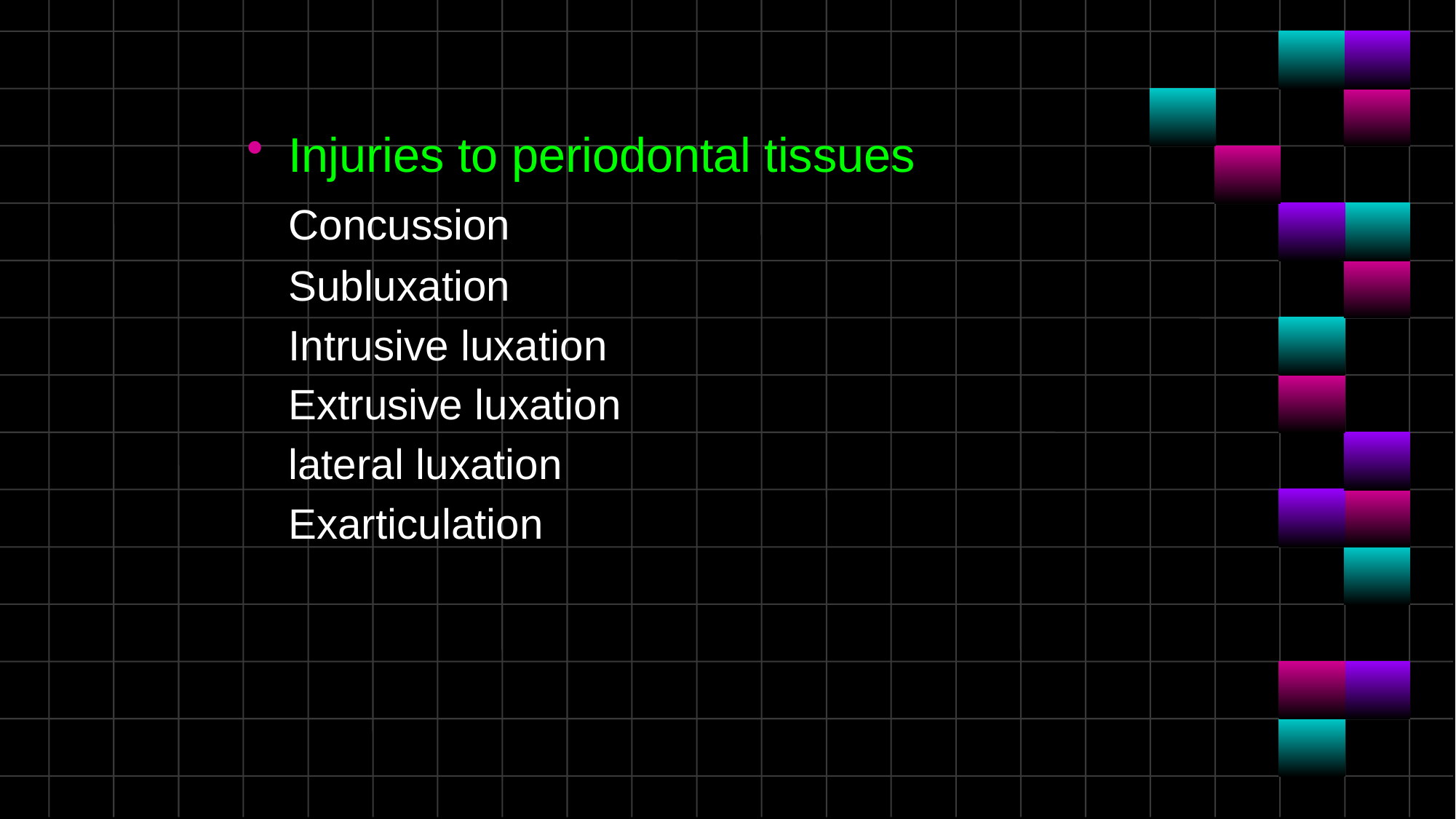

Injuries to periodontal tissues
	Concussion
	Subluxation
	Intrusive luxation
	Extrusive luxation
	lateral luxation
	Exarticulation